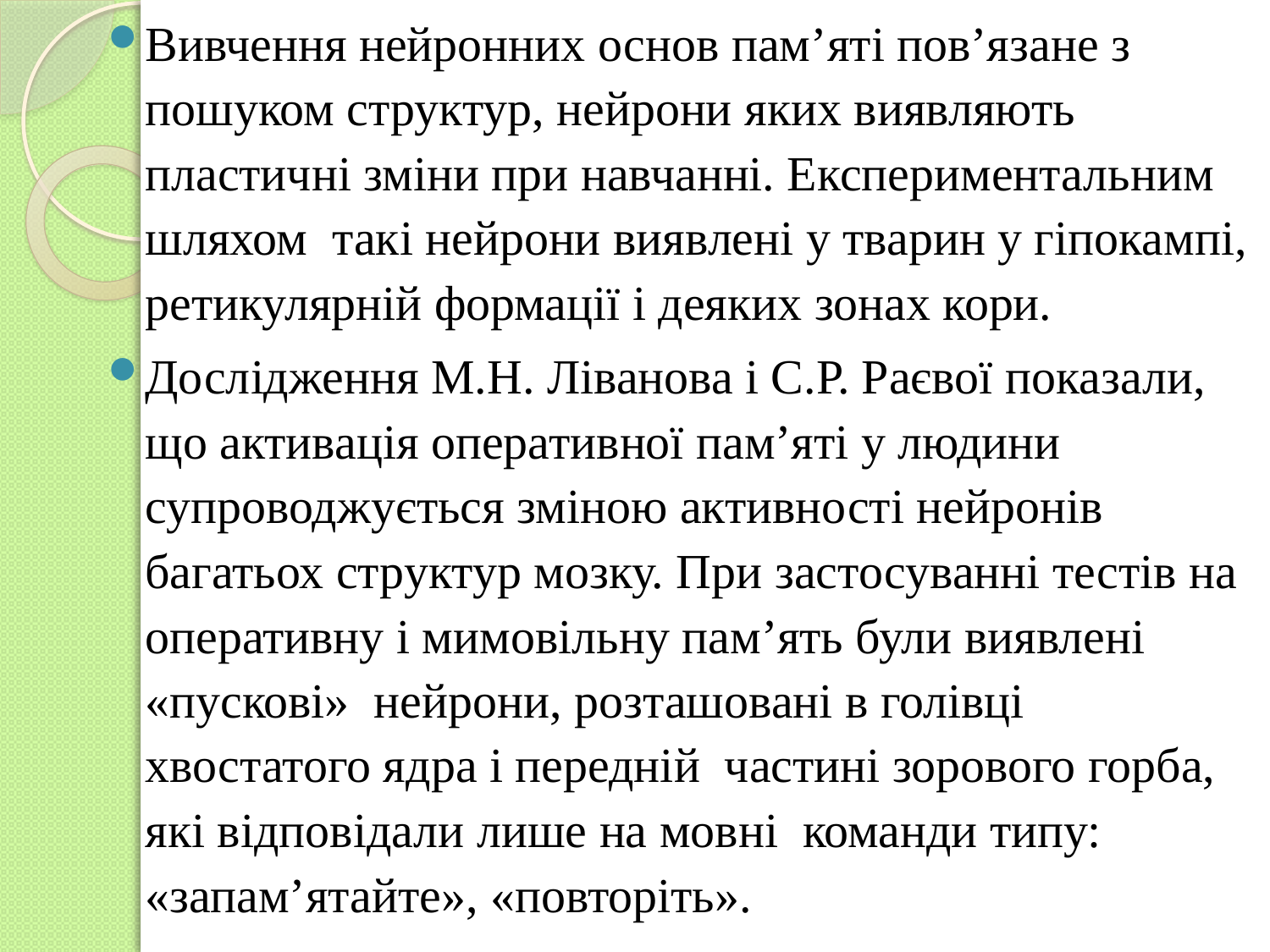

Вивчення нейронних основ пам’яті пов’язане з пошуком структур, нейрони яких виявляють пластичні зміни при навчанні. Експериментальним шляхом  такі нейрони виявлені у тварин у гіпокампі, ретикулярній формації і деяких зонах кори.
Дослідження М.Н. Ліванова і С.Р. Раєвої показали, що активація оперативної пам’яті у людини супроводжується зміною активності нейронів багатьох структур мозку. При застосуванні тестів на оперативну і мимовільну пам’ять були виявлені «пускові»  нейрони, розташовані в голівці хвостатого ядра і передній  частині зорового горба, які відповідали лише на мовні  команди типу: «запам’ятайте», «повторіть».